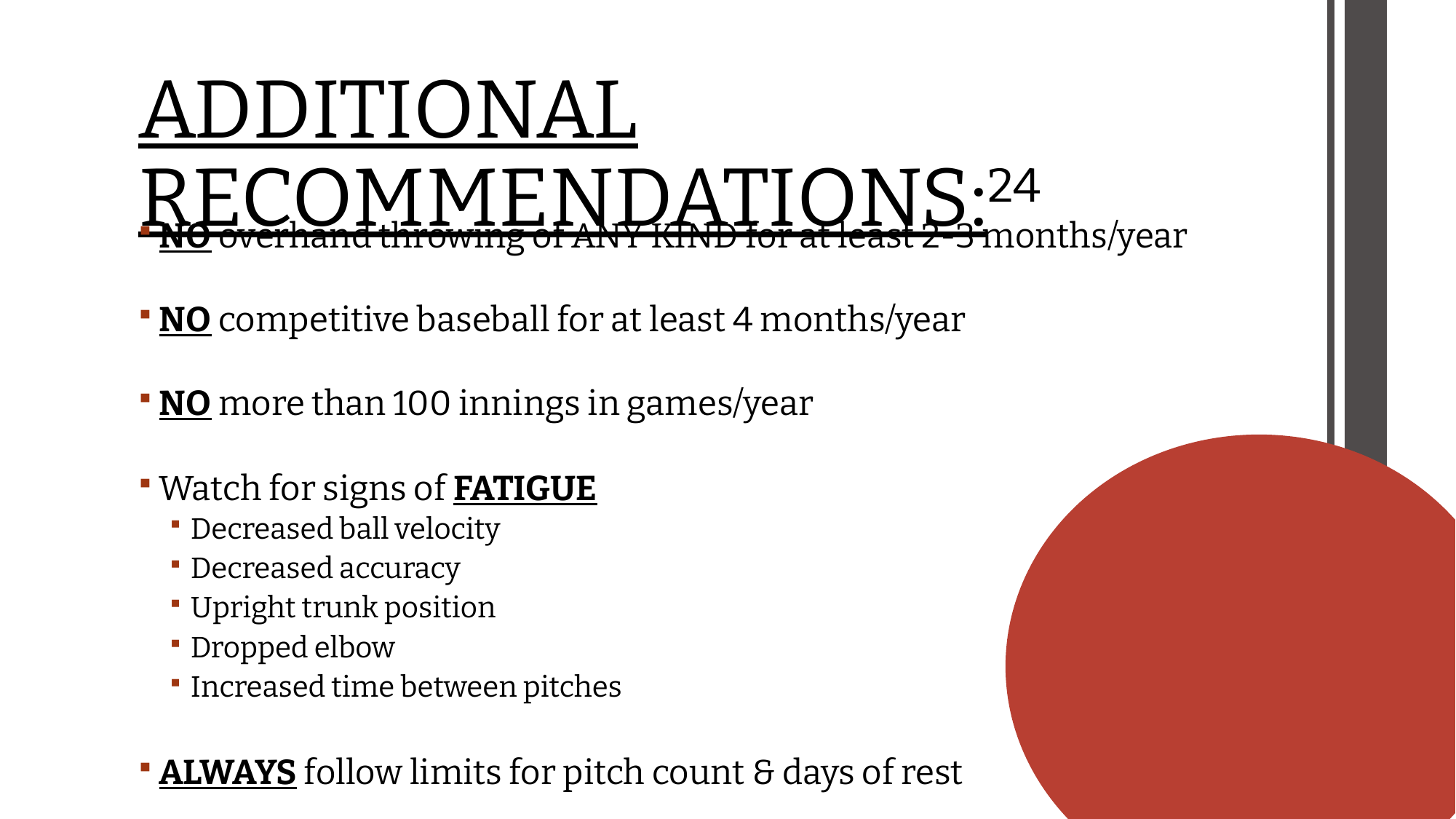

# Additional Recommendations:24
NO overhand throwing of ANY KIND for at least 2-3 months/year

NO competitive baseball for at least 4 months/year

NO more than 100 innings in games/year

Watch for signs of FATIGUE
Decreased ball velocity
Decreased accuracy
Upright trunk position
Dropped elbow
Increased time between pitches

ALWAYS follow limits for pitch count & days of rest